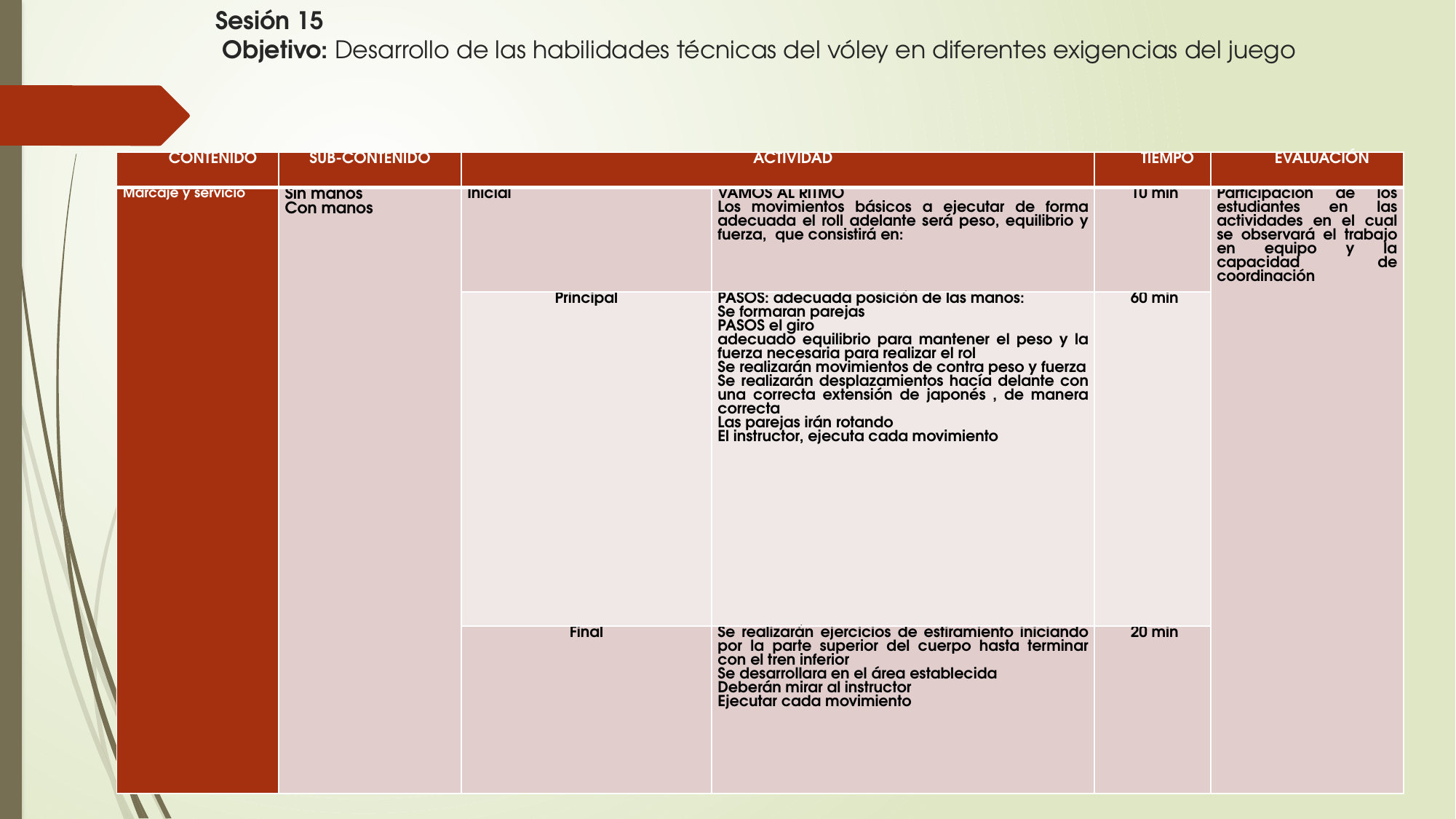

# Sesión 15  Objetivo: Desarrollo de las habilidades técnicas del vóley en diferentes exigencias del juego
| CONTENIDO | SUB-CONTENIDO | ACTIVIDAD |  | TIEMPO | EVALUACIÓN |
| --- | --- | --- | --- | --- | --- |
| Marcaje y servicio | Sin manos Con manos | Inicial | VAMOS AL RITMO Los movimientos básicos a ejecutar de forma adecuada el roll adelante será peso, equilibrio y fuerza, que consistirá en: | 10 min | Participación de los estudiantes en las actividades en el cual se observará el trabajo en equipo y la capacidad de coordinación |
|  |  | Principal | PASOS: adecuada posición de las manos: Se formaran parejas PASOS el giro adecuado equilibrio para mantener el peso y la fuerza necesaria para realizar el rol Se realizarán movimientos de contra peso y fuerza Se realizarán desplazamientos hacía delante con una correcta extensión de japonés , de manera correcta Las parejas irán rotando El instructor, ejecuta cada movimiento | 60 min |  |
|  |  | Final | Se realizarán ejercicios de estiramiento iniciando por la parte superior del cuerpo hasta terminar con el tren inferior Se desarrollara en el área establecida Deberán mirar al instructor Ejecutar cada movimiento | 20 min |  |